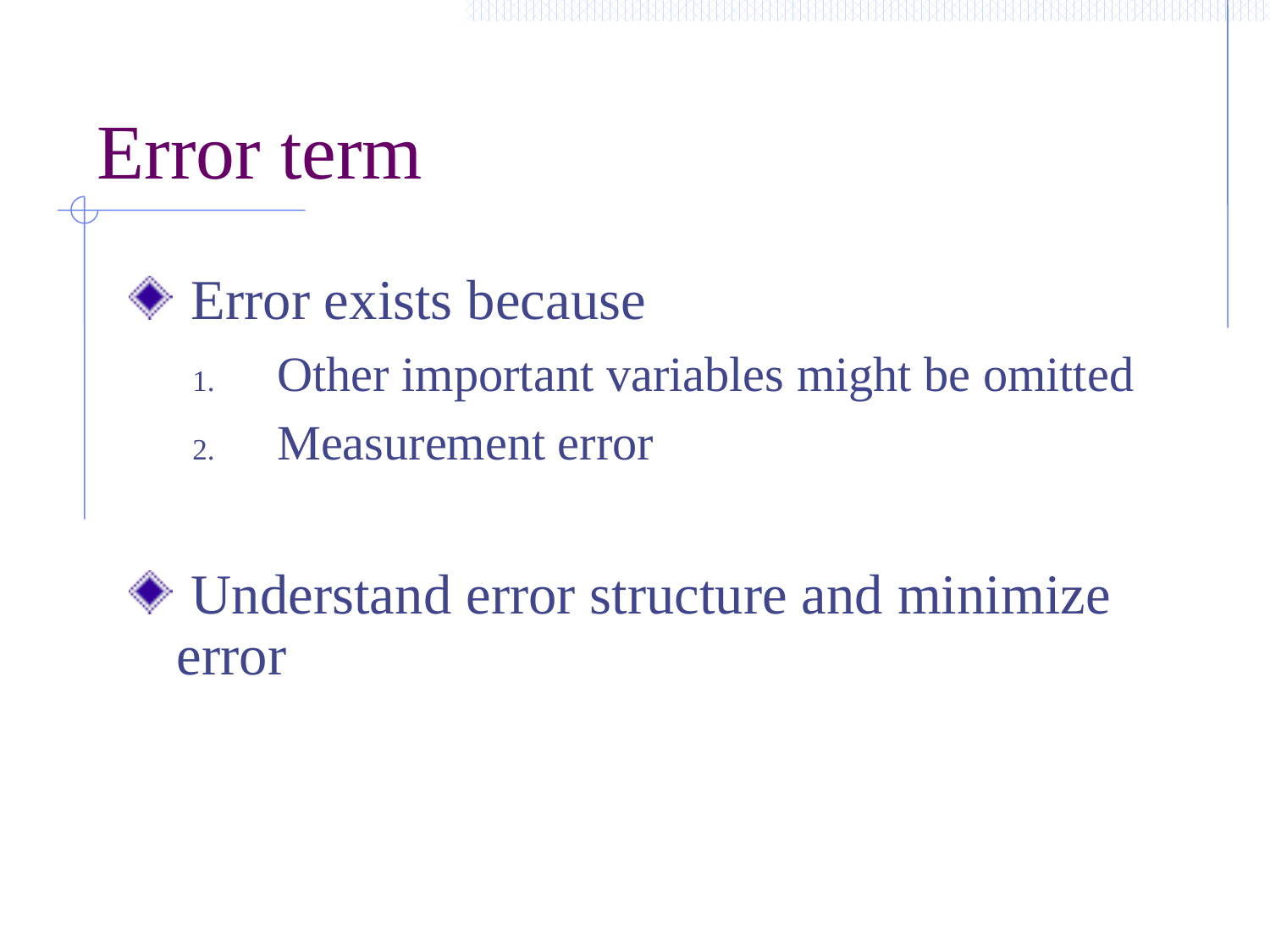

# Error term
 Error exists because
Other important variables might be omitted
Measurement error

 Understand error structure and minimize error